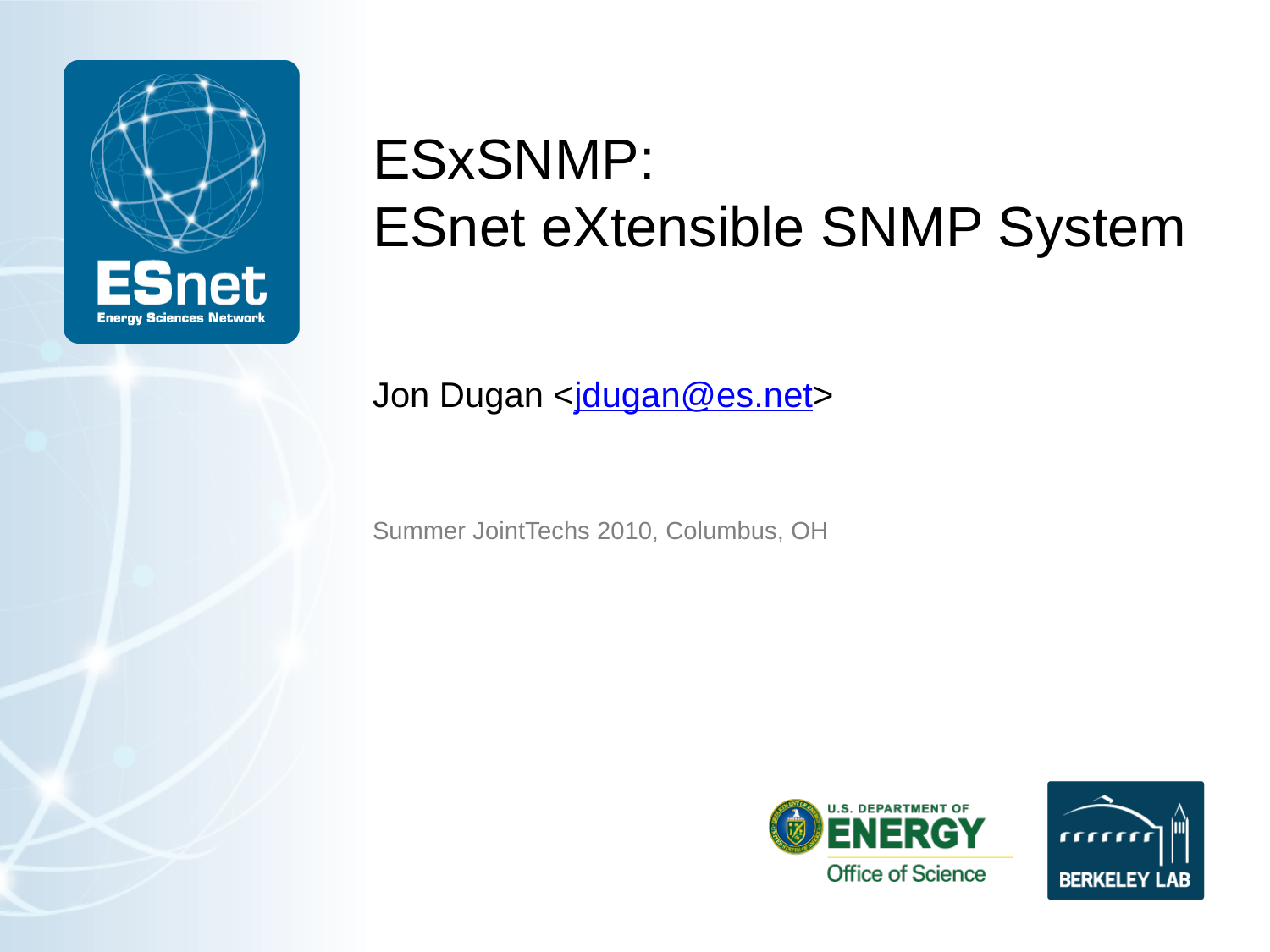

# ESxSNMP: ESnet eXtensible SNMP System
Jon Dugan <jdugan@es.net>

Summer JointTechs 2010, Columbus, OH